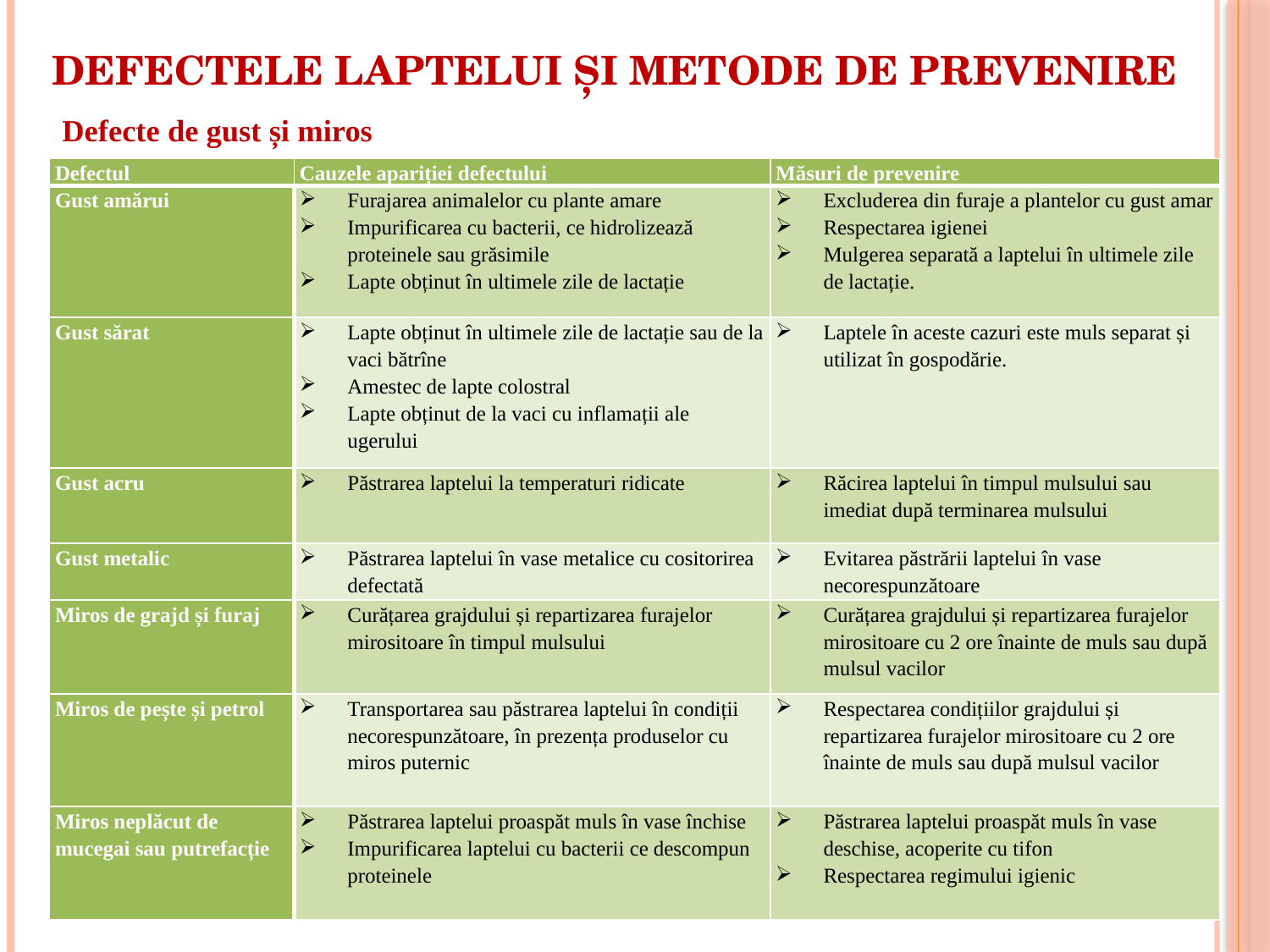

# DEFECTELE LAPTELUI ȘI METODE DE PREVENIRE
Defecte de gust și miros

| Defectul | Cauzele apariției defectului | Măsuri de prevenire |
| --- | --- | --- |
| Gust amărui | Furajarea animalelor cu plante amare Impurificarea cu bacterii, ce hidrolizează proteinele sau grăsimile Lapte obținut în ultimele zile de lactație | Excluderea din furaje a plantelor cu gust amar Respectarea igienei Mulgerea separată a laptelui în ultimele zile de lactație. |
| Gust sărat | Lapte obținut în ultimele zile de lactație sau de la vaci bătrîne Amestec de lapte colostral Lapte obținut de la vaci cu inflamații ale ugerului | Laptele în aceste cazuri este muls separat și utilizat în gospodărie. |
| Gust acru | Păstrarea laptelui la temperaturi ridicate | Răcirea laptelui în timpul mulsului sau imediat după terminarea mulsului |
| Gust metalic | Păstrarea laptelui în vase metalice cu cositorirea defectată | Evitarea păstrării laptelui în vase necorespunzătoare |
| Miros de grajd și furaj | Curățarea grajdului și repartizarea furajelor mirositoare în timpul mulsului | Curățarea grajdului și repartizarea furajelor mirositoare cu 2 ore înainte de muls sau după mulsul vacilor |
| Miros de pește și petrol | Transportarea sau păstrarea laptelui în condiții necorespunzătoare, în prezența produselor cu miros puternic | Respectarea condițiilor grajdului și repartizarea furajelor mirositoare cu 2 ore înainte de muls sau după mulsul vacilor |
| Miros neplăcut de mucegai sau putrefacție | Păstrarea laptelui proaspăt muls în vase închise Impurificarea laptelui cu bacterii ce descompun proteinele | Păstrarea laptelui proaspăt muls în vase deschise, acoperite cu tifon Respectarea regimului igienic |